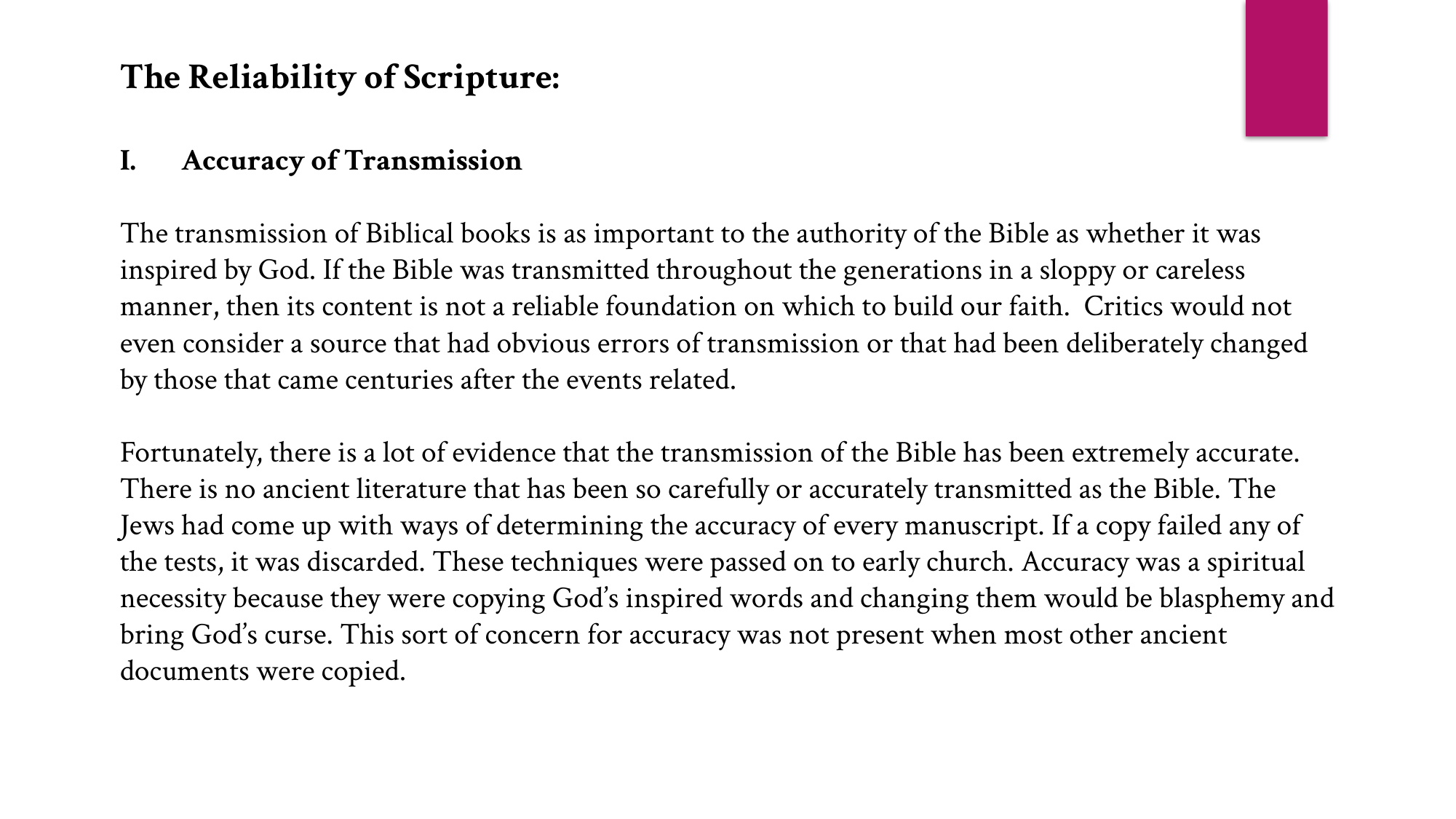

The Reliability of Scripture:
Accuracy of Transmission

The transmission of Biblical books is as important to the authority of the Bible as whether it was inspired by God. If the Bible was transmitted throughout the generations in a sloppy or careless manner, then its content is not a reliable foundation on which to build our faith.  Critics would not even consider a source that had obvious errors of transmission or that had been deliberately changed by those that came centuries after the events related.

Fortunately, there is a lot of evidence that the transmission of the Bible has been extremely accurate. There is no ancient literature that has been so carefully or accurately transmitted as the Bible. The Jews had come up with ways of determining the accuracy of every manuscript. If a copy failed any of the tests, it was discarded. These techniques were passed on to early church. Accuracy was a spiritual necessity because they were copying God’s inspired words and changing them would be blasphemy and bring God’s curse. This sort of concern for accuracy was not present when most other ancient documents were copied.